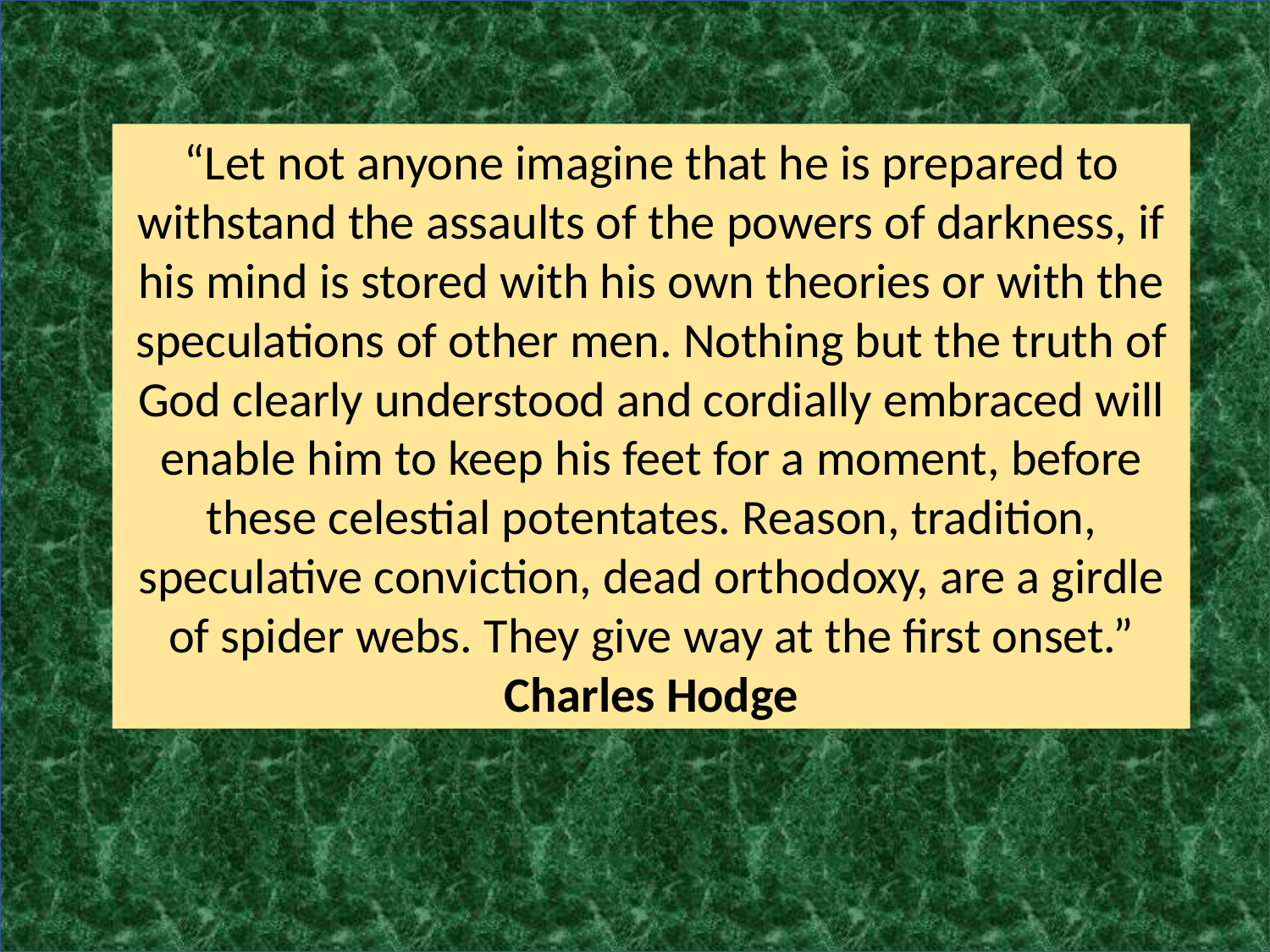

“Let not anyone imagine that he is prepared to withstand the assaults of the powers of darkness, if his mind is stored with his own theories or with the speculations of other men. Nothing but the truth of God clearly understood and cordially embraced will enable him to keep his feet for a moment, before these celestial potentates. Reason, tradition, speculative conviction, dead orthodoxy, are a girdle of spider webs. They give way at the first onset.”
Charles Hodge